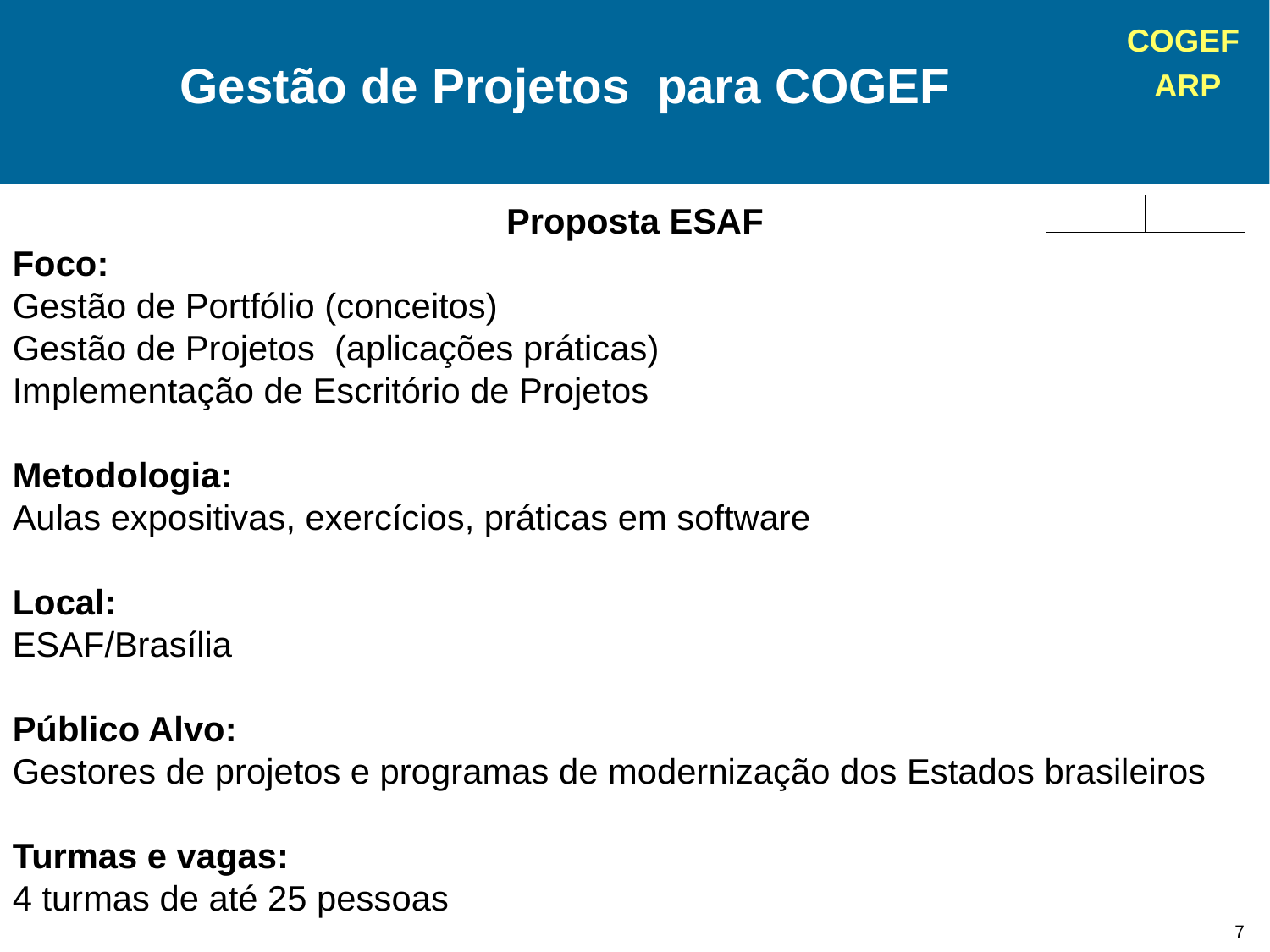

Gestão de Projetos  para COGEF
Proposta ESAF
Foco:
Gestão de Portfólio (conceitos)
Gestão de Projetos  (aplicações práticas)
Implementação de Escritório de Projetos

Metodologia:
Aulas expositivas, exercícios, práticas em software

Local:
ESAF/Brasília

Público Alvo:
Gestores de projetos e programas de modernização dos Estados brasileiros

Turmas e vagas:
4 turmas de até 25 pessoas
7